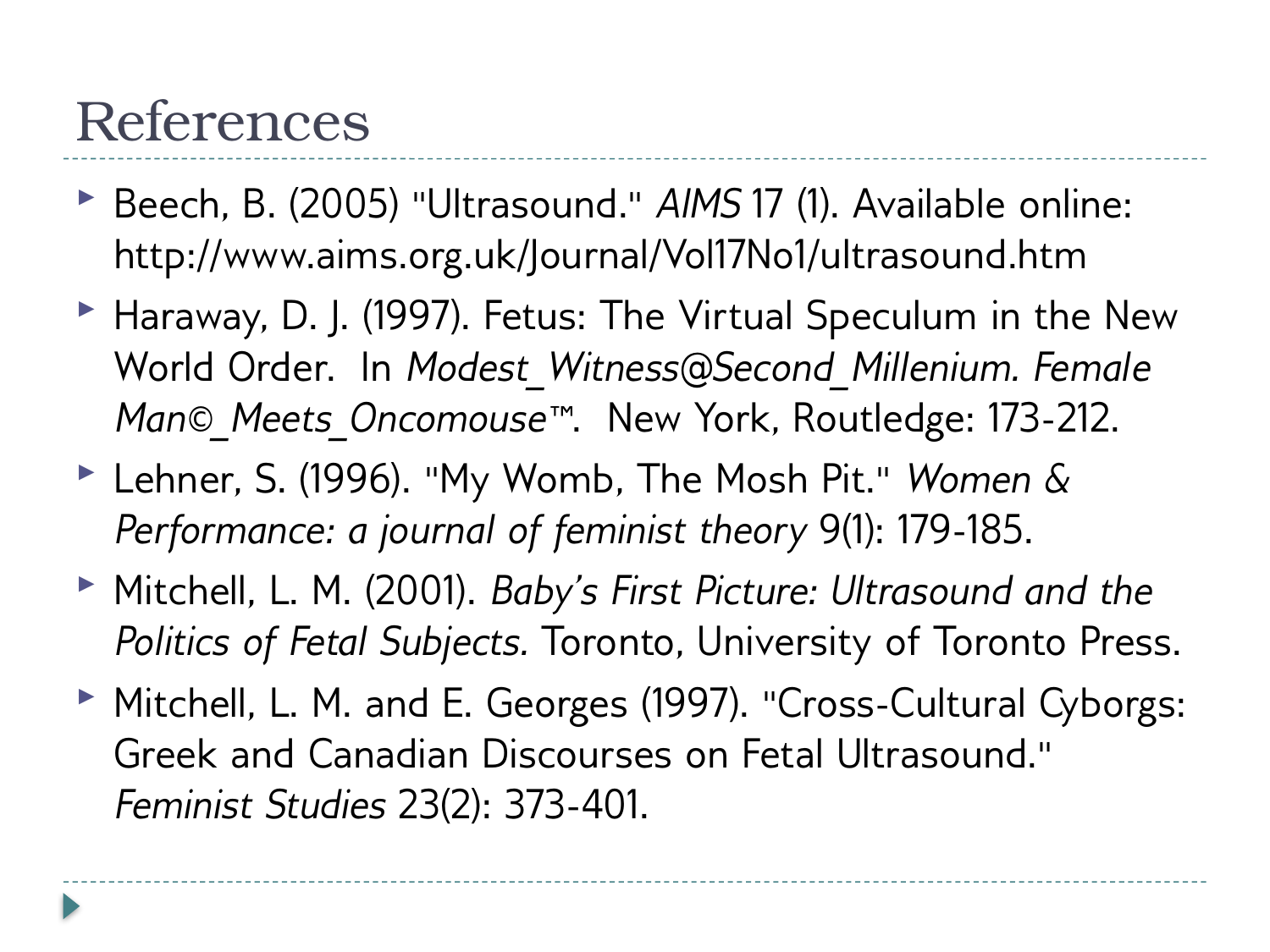

# References
Beech, B. (2005) "Ultrasound." AIMS 17 (1). Available online: http://www.aims.org.uk/Journal/Vol17No1/ultrasound.htm
Haraway, D. J. (1997). Fetus: The Virtual Speculum in the New World Order.  In Modest_Witness@Second_Millenium. Female Man©_Meets_Oncomouse™.  New York, Routledge: 173-212.
Lehner, S. (1996). "My Womb, The Mosh Pit." Women & Performance: a journal of feminist theory 9(1): 179-185.
Mitchell, L. M. (2001). Baby’s First Picture: Ultrasound and the Politics of Fetal Subjects. Toronto, University of Toronto Press.
Mitchell, L. M. and E. Georges (1997). "Cross-Cultural Cyborgs: Greek and Canadian Discourses on Fetal Ultrasound." Feminist Studies 23(2): 373-401.